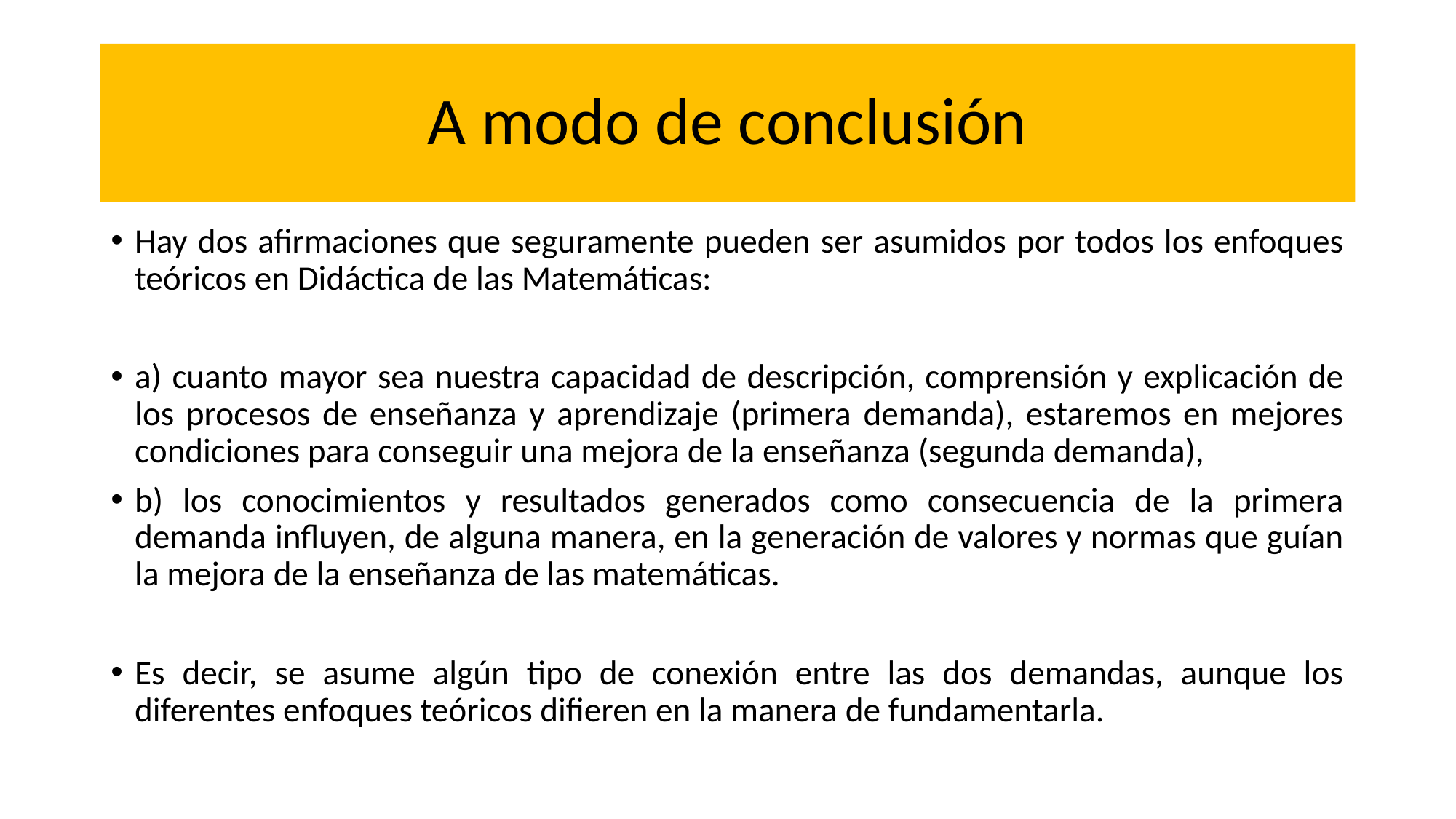

# A modo de conclusión
Hay dos afirmaciones que seguramente pueden ser asumidos por todos los enfoques teóricos en Didáctica de las Matemáticas:

a) cuanto mayor sea nuestra capacidad de descripción, comprensión y explicación de los procesos de enseñanza y aprendizaje (primera demanda), estaremos en mejores condiciones para conseguir una mejora de la enseñanza (segunda demanda),
b) los conocimientos y resultados generados como consecuencia de la primera demanda influyen, de alguna manera, en la generación de valores y normas que guían la mejora de la enseñanza de las matemáticas.

Es decir, se asume algún tipo de conexión entre las dos demandas, aunque los diferentes enfoques teóricos difieren en la manera de fundamentarla.